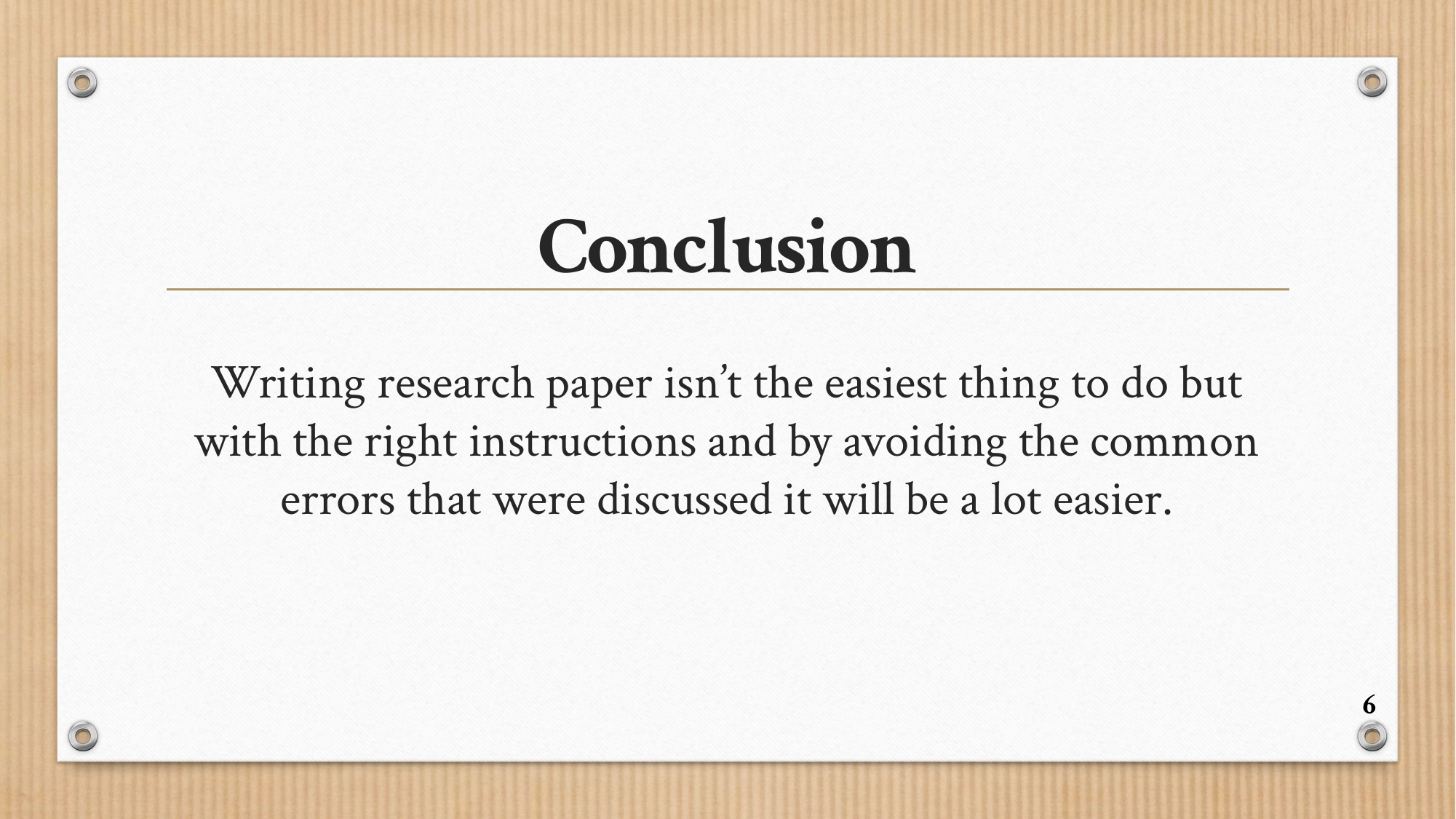

# Conclusion
Writing research paper isn’t the easiest thing to do but with the right instructions and by avoiding the common errors that were discussed it will be a lot easier.
6